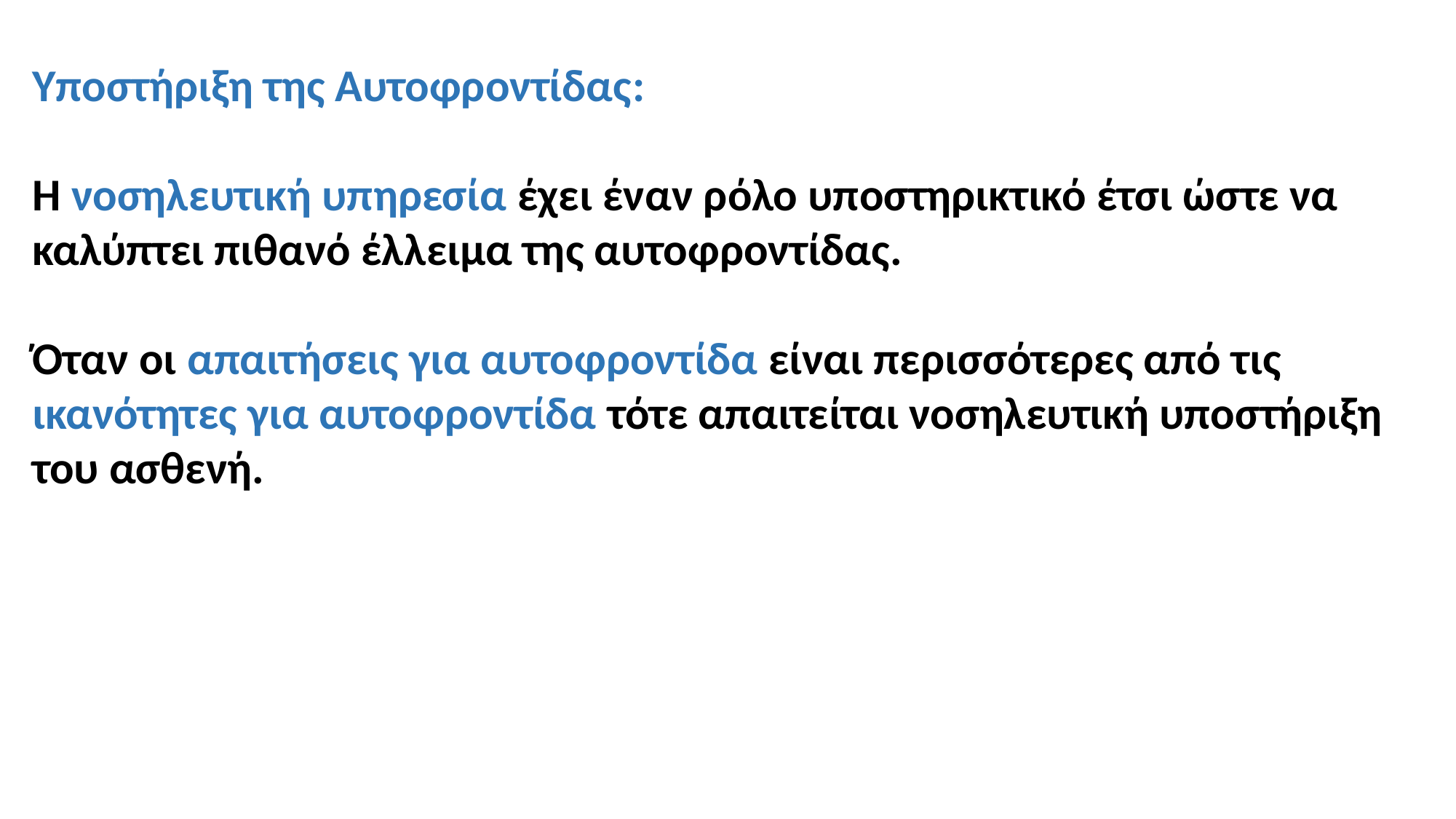

Υποστήριξη της Αυτοφροντίδας:

Η νοσηλευτική υπηρεσία έχει έναν ρόλο υποστηρικτικό έτσι ώστε να καλύπτει πιθανό έλλειμα της αυτοφροντίδας.

Όταν οι απαιτήσεις για αυτοφροντίδα είναι περισσότερες από τις ικανότητες για αυτοφροντίδα τότε απαιτείται νοσηλευτική υποστήριξη του ασθενή.